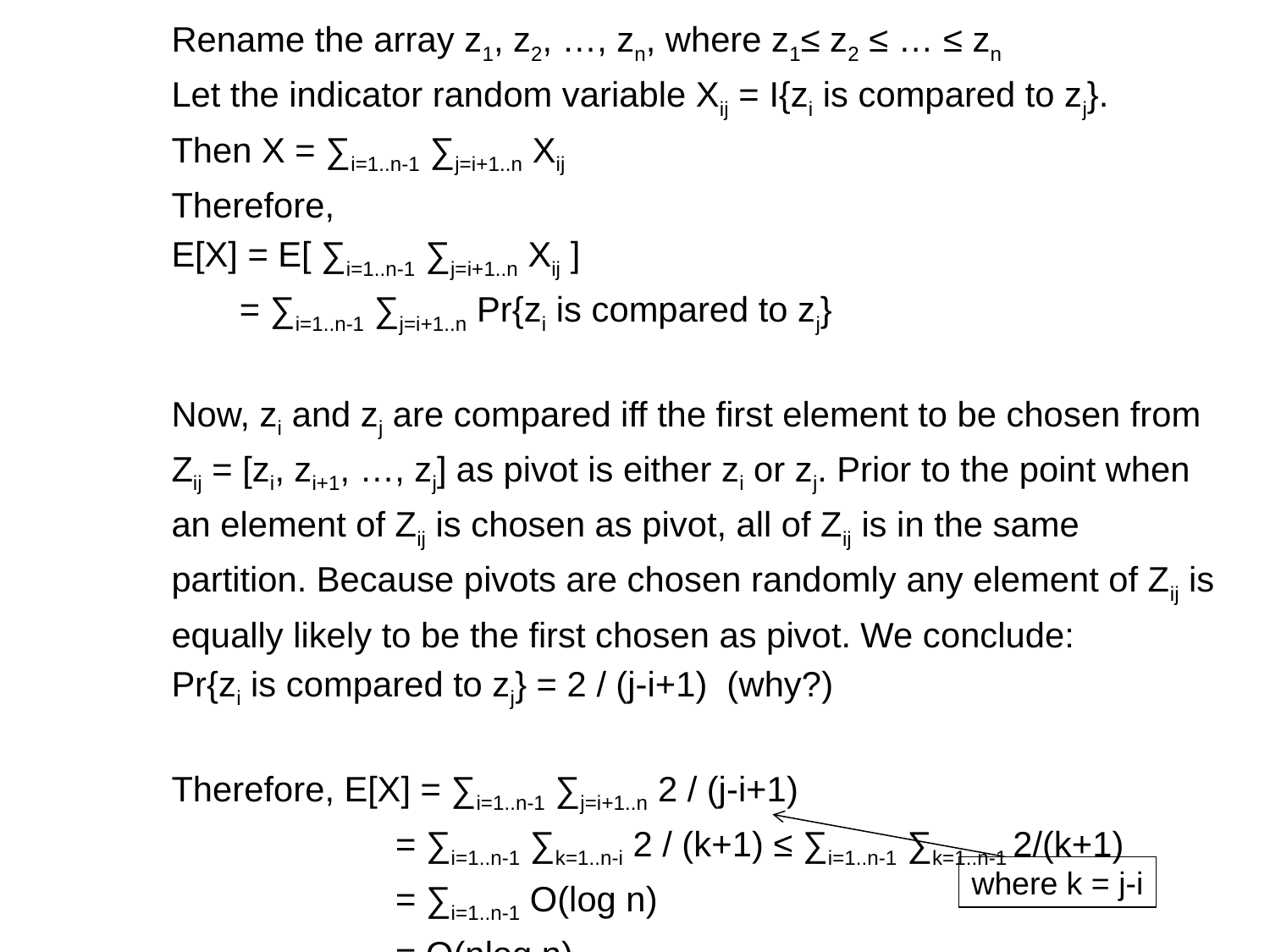

Rename the array z1, z2, …, zn, where z1≤ z2 ≤ … ≤ zn
Let the indicator random variable Xij = I{zi is compared to zj}.
Then X = ∑i=1..n-1 ∑j=i+1..n Xij
Therefore,
E[X] = E[ ∑i=1..n-1 ∑j=i+1..n Xij ]
       = ∑i=1..n-1 ∑j=i+1..n Pr{zi is compared to zj}

Now, zi and zj are compared iff the first element to be chosen from
Zij = [zi, zi+1, …, zj] as pivot is either zi or zj. Prior to the point when
an element of Zij is chosen as pivot, all of Zij is in the same
partition. Because pivots are chosen randomly any element of Zij is
equally likely to be the first chosen as pivot. We conclude:
Pr{zi is compared to zj} = 2 / (j-i+1)  (why?)

Therefore, E[X] = ∑i=1..n-1 ∑j=i+1..n 2 / (j-i+1)
                       = ∑i=1..n-1 ∑k=1..n-i 2 / (k+1) ≤ ∑i=1..n-1 ∑k=1..n-1 2/(k+1)
                       = ∑i=1..n-1 O(log n)
                       = O(nlog n)

where k = j-i